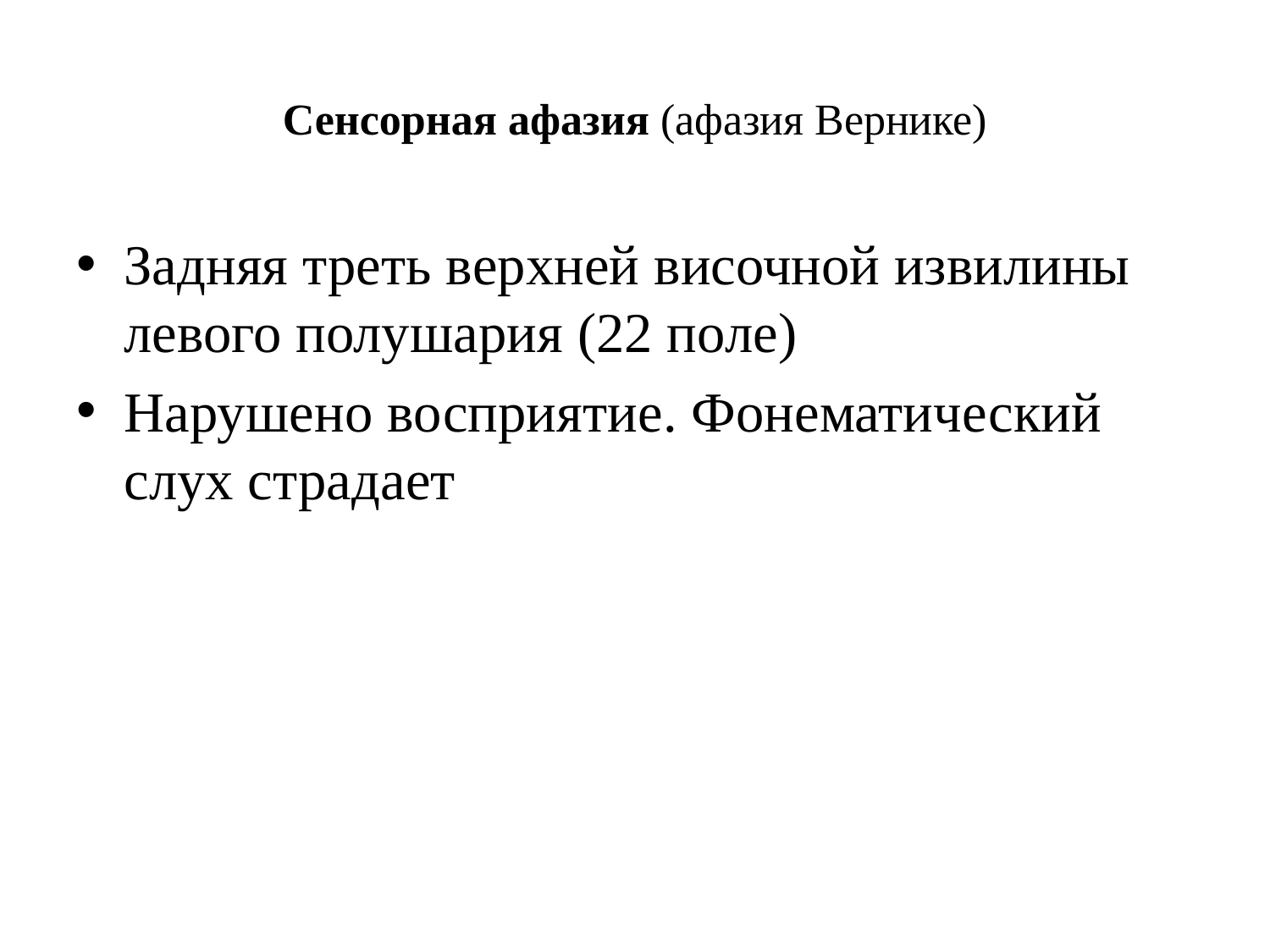

# Сенсорная афазия (афазия Вернике)
Задняя треть верхней височной извилины левого полушария (22 поле)
Нарушено восприятие. Фонематический слух страдает